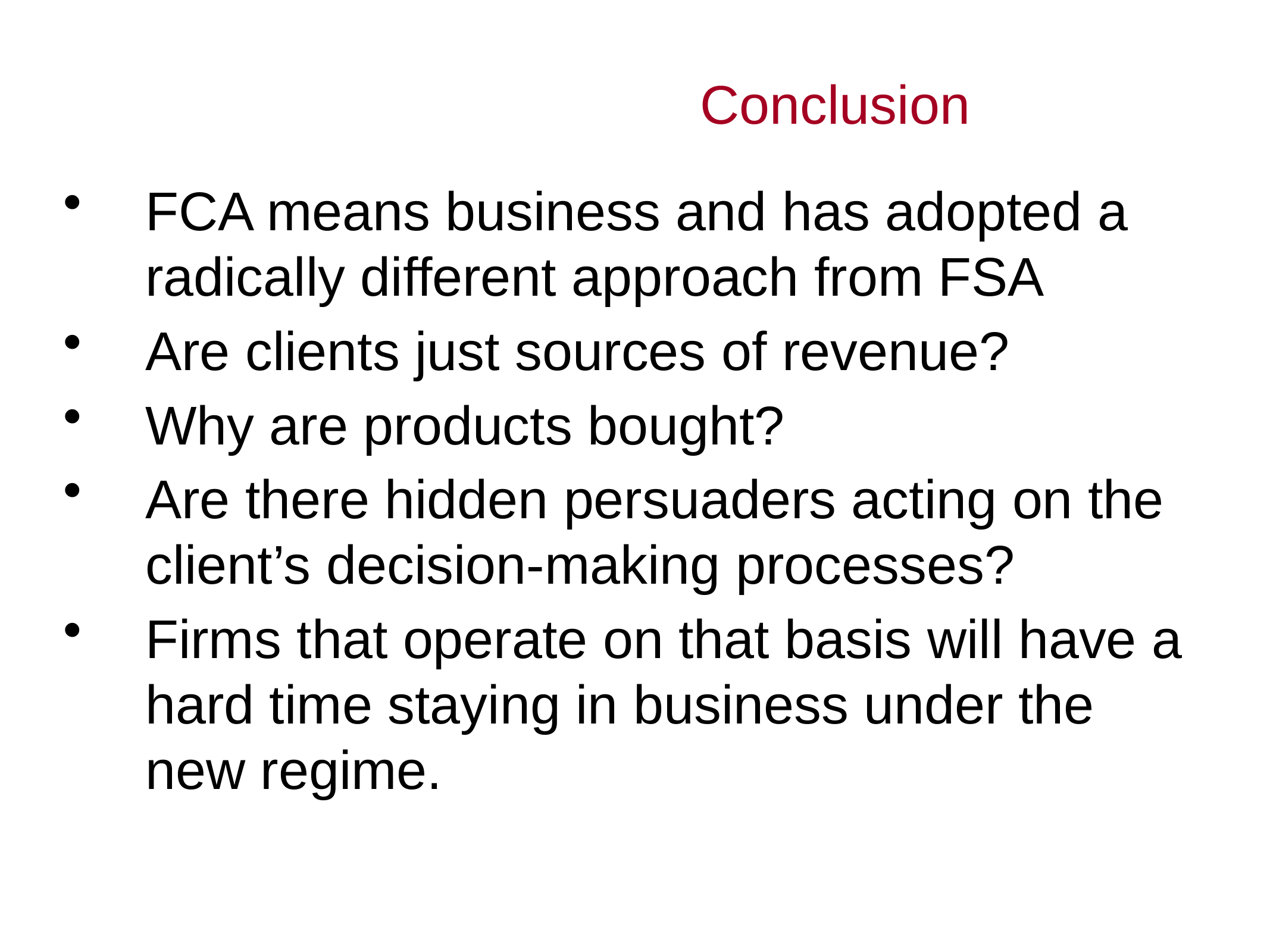

# Conclusion
FCA means business and has adopted a radically different approach from FSA
Are clients just sources of revenue?
Why are products bought?
Are there hidden persuaders acting on the client’s decision-making processes?
Firms that operate on that basis will have a hard time staying in business under the new regime.